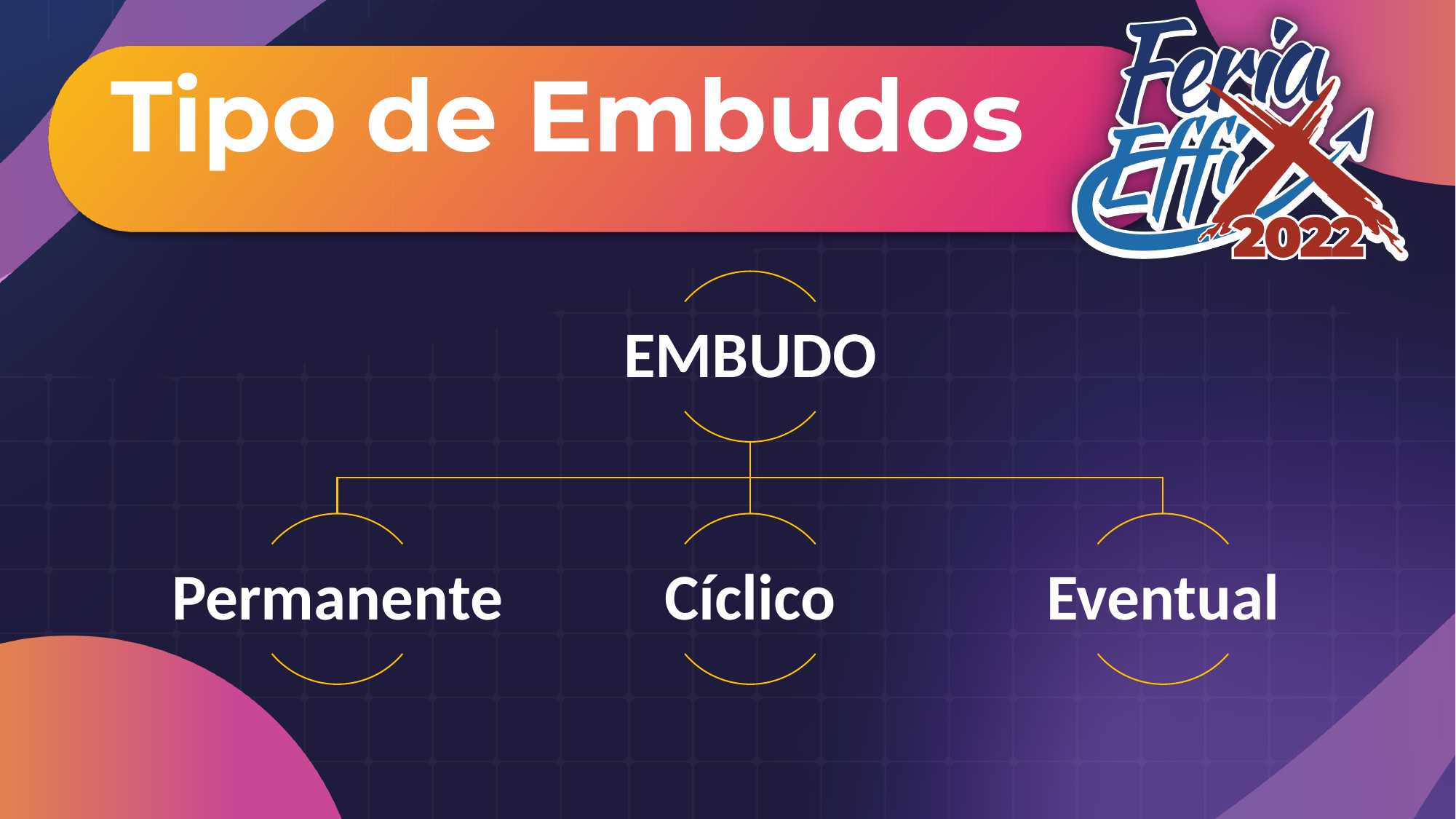

# Tipo de Embudos
EMBUDO
Permanente
Cíclico
Eventual